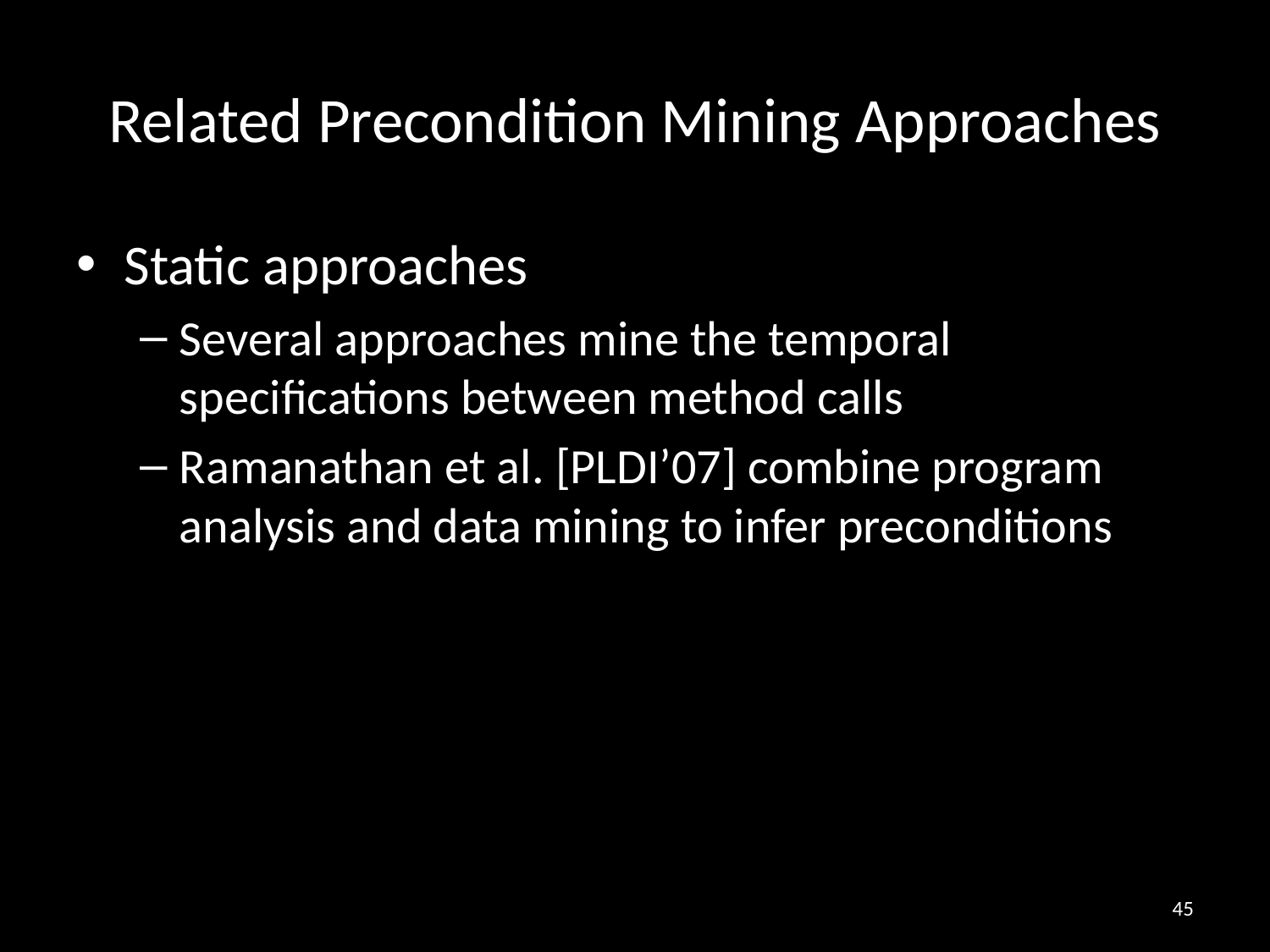

# Related Precondition Mining Approaches
Static approaches
Several approaches mine the temporal specifications between method calls
Ramanathan et al. [PLDI’07] combine program analysis and data mining to infer preconditions
45